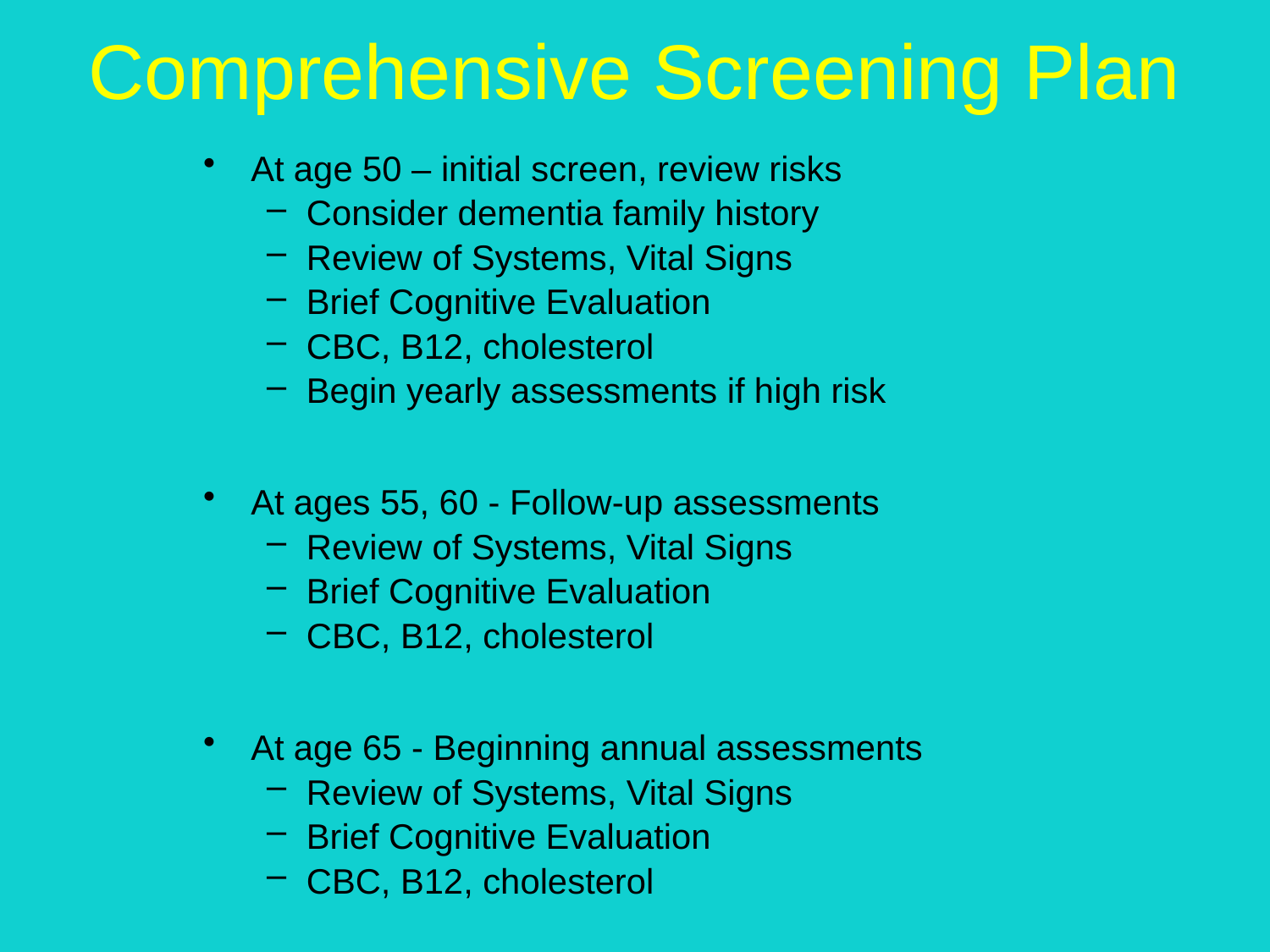

# Comprehensive Screening Plan
At age 50 – initial screen, review risks
Consider dementia family history
Review of Systems, Vital Signs
Brief Cognitive Evaluation
CBC, B12, cholesterol
Begin yearly assessments if high risk

At ages 55, 60 - Follow-up assessments
Review of Systems, Vital Signs
Brief Cognitive Evaluation
CBC, B12, cholesterol

At age 65 - Beginning annual assessments
Review of Systems, Vital Signs
Brief Cognitive Evaluation
CBC, B12, cholesterol